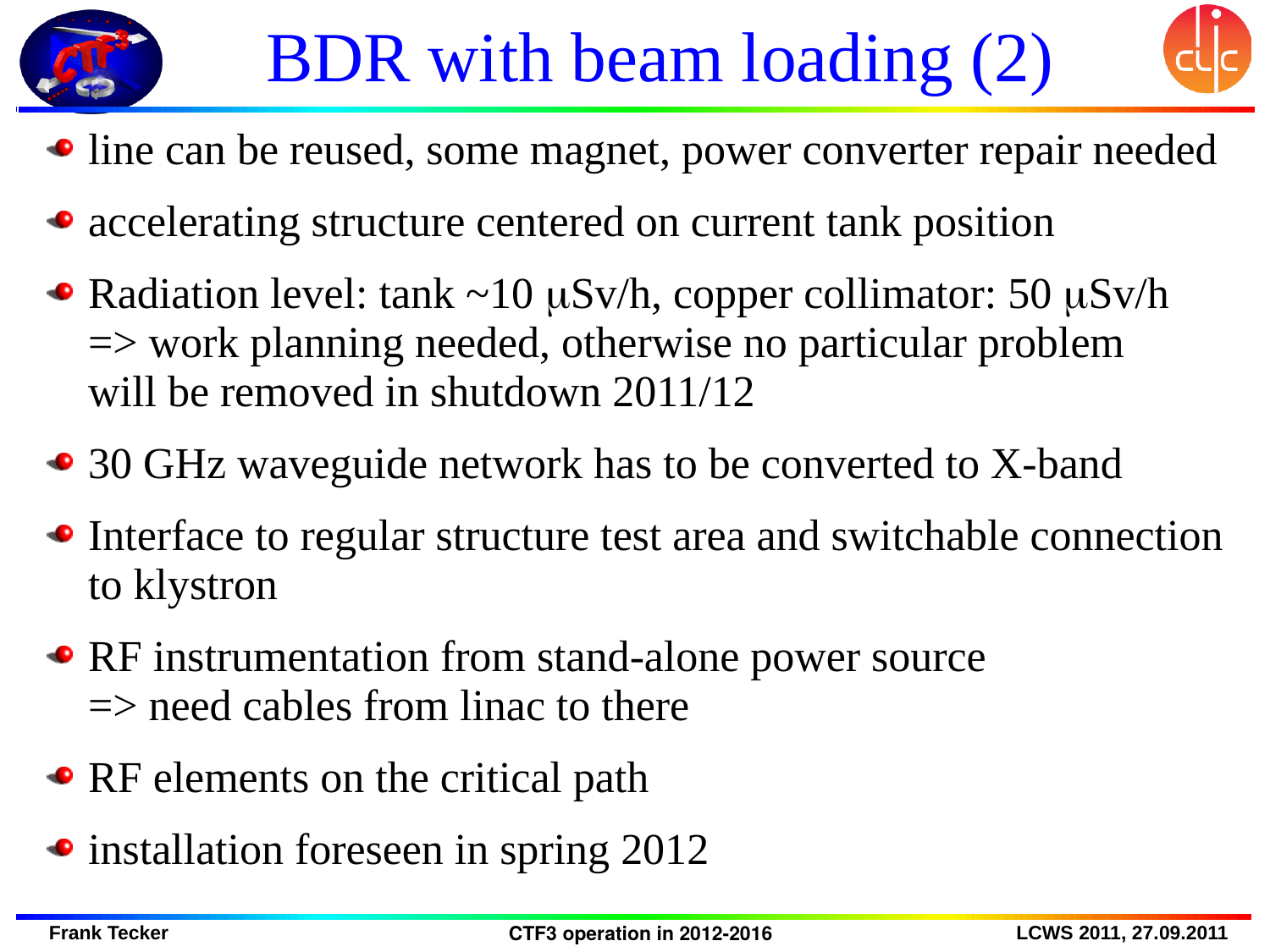

# BDR with beam loading (2)
line can be reused, some magnet, power converter repair needed
accelerating structure centered on current tank position
Radiation level: tank ~10 μSv/h, copper collimator: 50 μSv/h
=> work planning needed, otherwise no particular problem
will be removed in shutdown 2011/12
30 GHz waveguide network has to be converted to X-band
Interface to regular structure test area and switchable connection to klystron
RF instrumentation from stand-alone power source
=> need cables from linac to there
RF elements on the critical path
installation foreseen in spring 2012